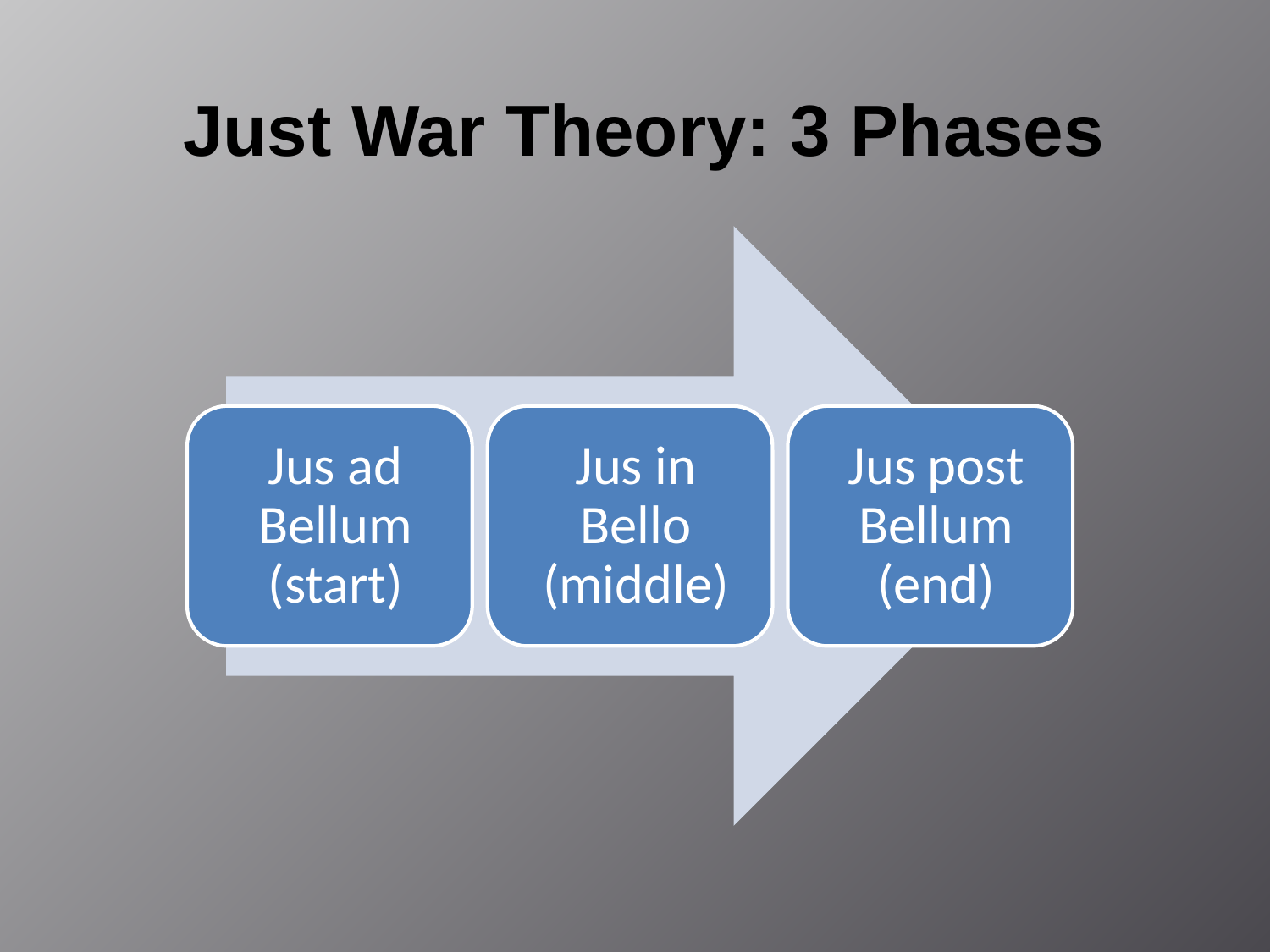

# Just War Theory: 3 Phases
Jus ad Bellum (start)
Jus in Bello (middle)
Jus post Bellum (end)